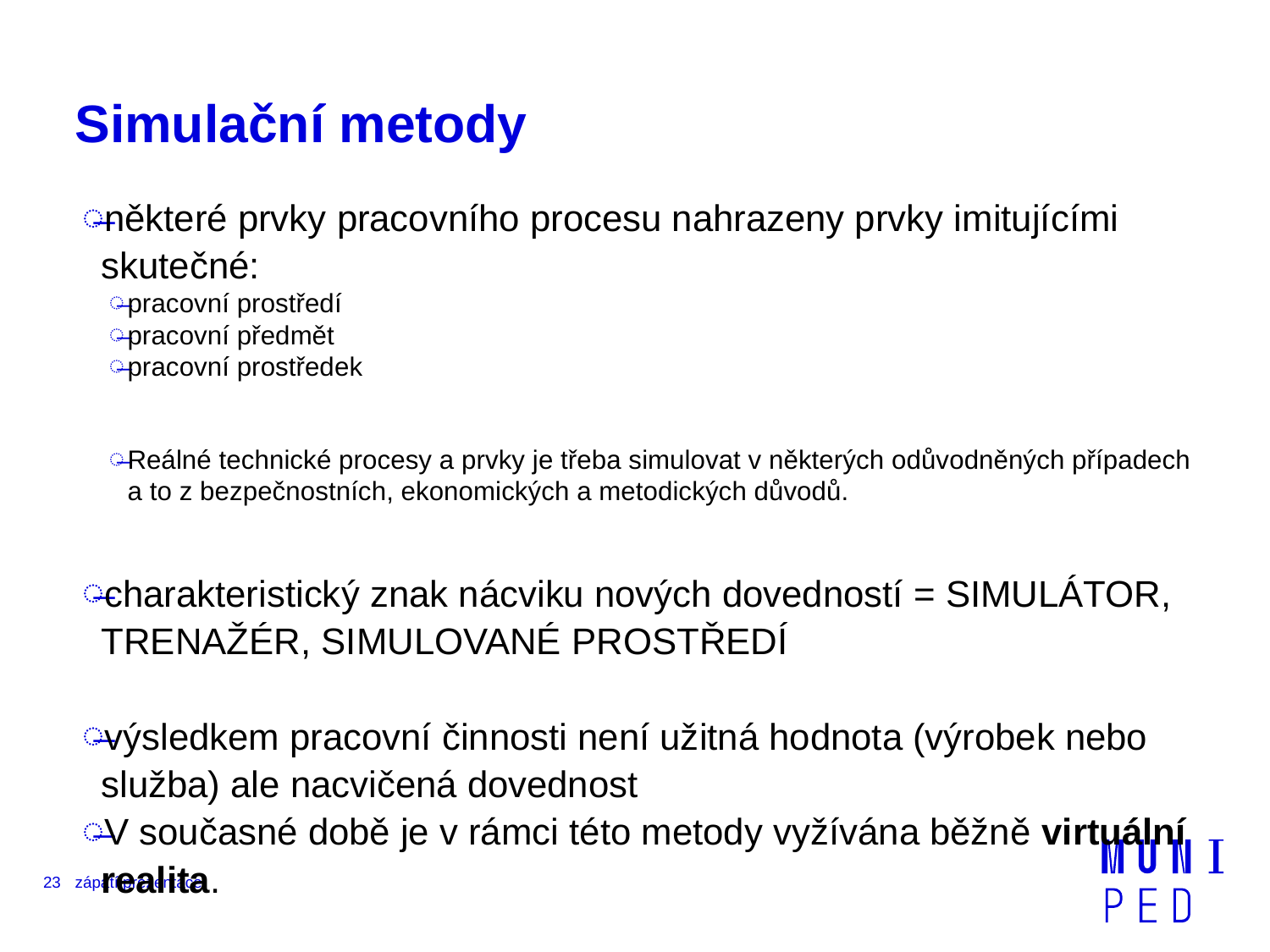

# Simulační metody
některé prvky pracovního procesu nahrazeny prvky imitujícími skutečné:
pracovní prostředí
pracovní předmět
pracovní prostředek

Reálné technické procesy a prvky je třeba simulovat v některých odůvodněných případech a to z bezpečnostních, ekonomických a metodických důvodů.

charakteristický znak nácviku nových dovedností = SIMULÁTOR, TRENAŽÉR, SIMULOVANÉ PROSTŘEDÍ

výsledkem pracovní činnosti není užitná hodnota (výrobek nebo služba) ale nacvičená dovednost
V současné době je v rámci této metody vyžívána běžně virtuální realita.
23
zápatí prezentace